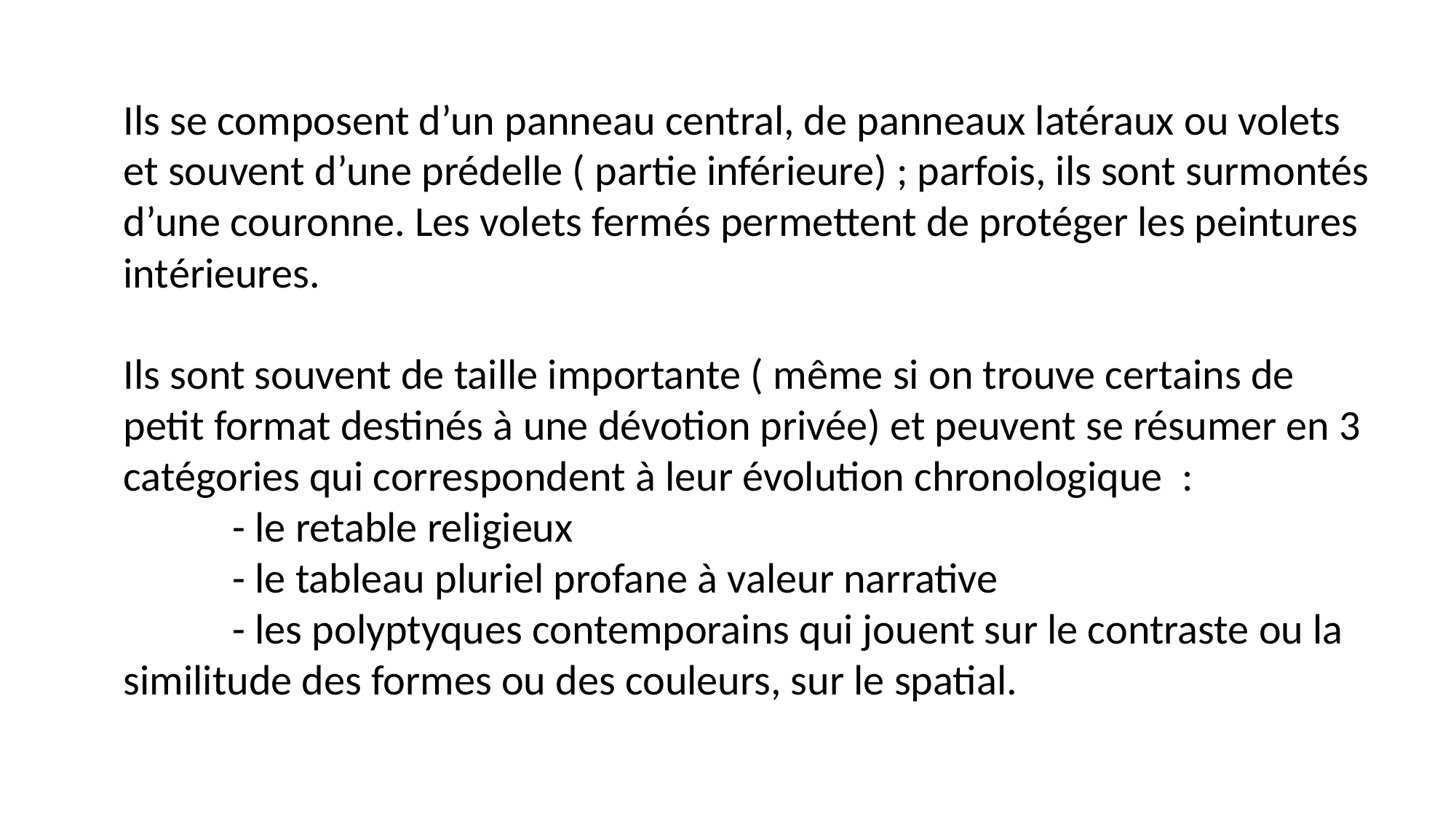

Ils se composent d’un panneau central, de panneaux latéraux ou volets et souvent d’une prédelle ( partie inférieure) ; parfois, ils sont surmontés d’une couronne. Les volets fermés permettent de protéger les peintures intérieures.
Ils sont souvent de taille importante ( même si on trouve certains de petit format destinés à une dévotion privée) et peuvent se résumer en 3 catégories qui correspondent à leur évolution chronologique  :
	- le retable religieux
	- le tableau pluriel profane à valeur narrative
	- les polyptyques contemporains qui jouent sur le contraste ou la similitude des formes ou des couleurs, sur le spatial.